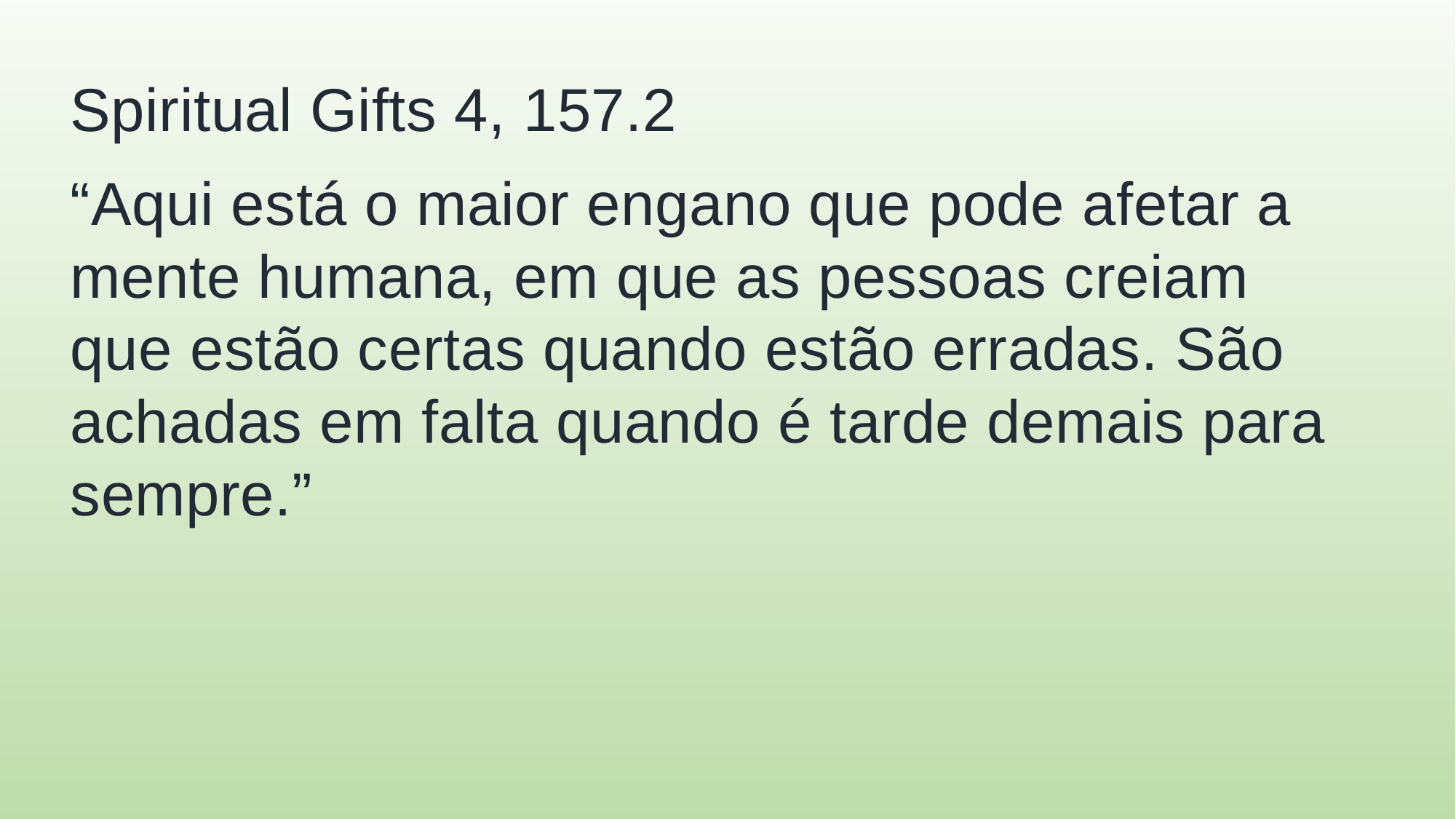

Spiritual Gifts 4, 157.2
“Aqui está o maior engano que pode afetar a mente humana, em que as pessoas creiam que estão certas quando estão erradas. São achadas em falta quando é tarde demais para sempre.”